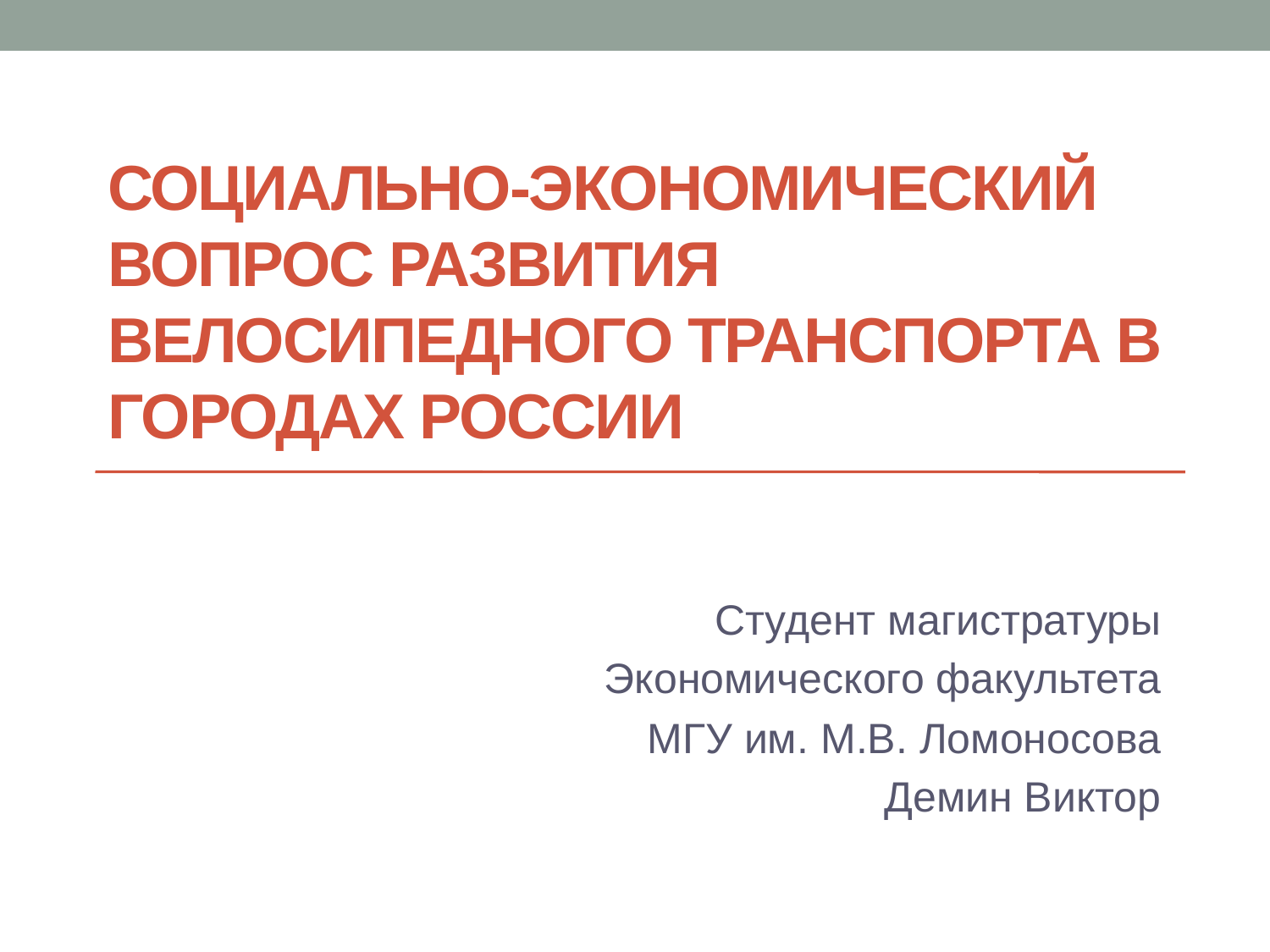

# Социально-экономический вопрос развития велосипедного транспорта в городах России
Студент магистратуры
Экономического факультета
МГУ им. М.В. Ломоносова
Демин Виктор